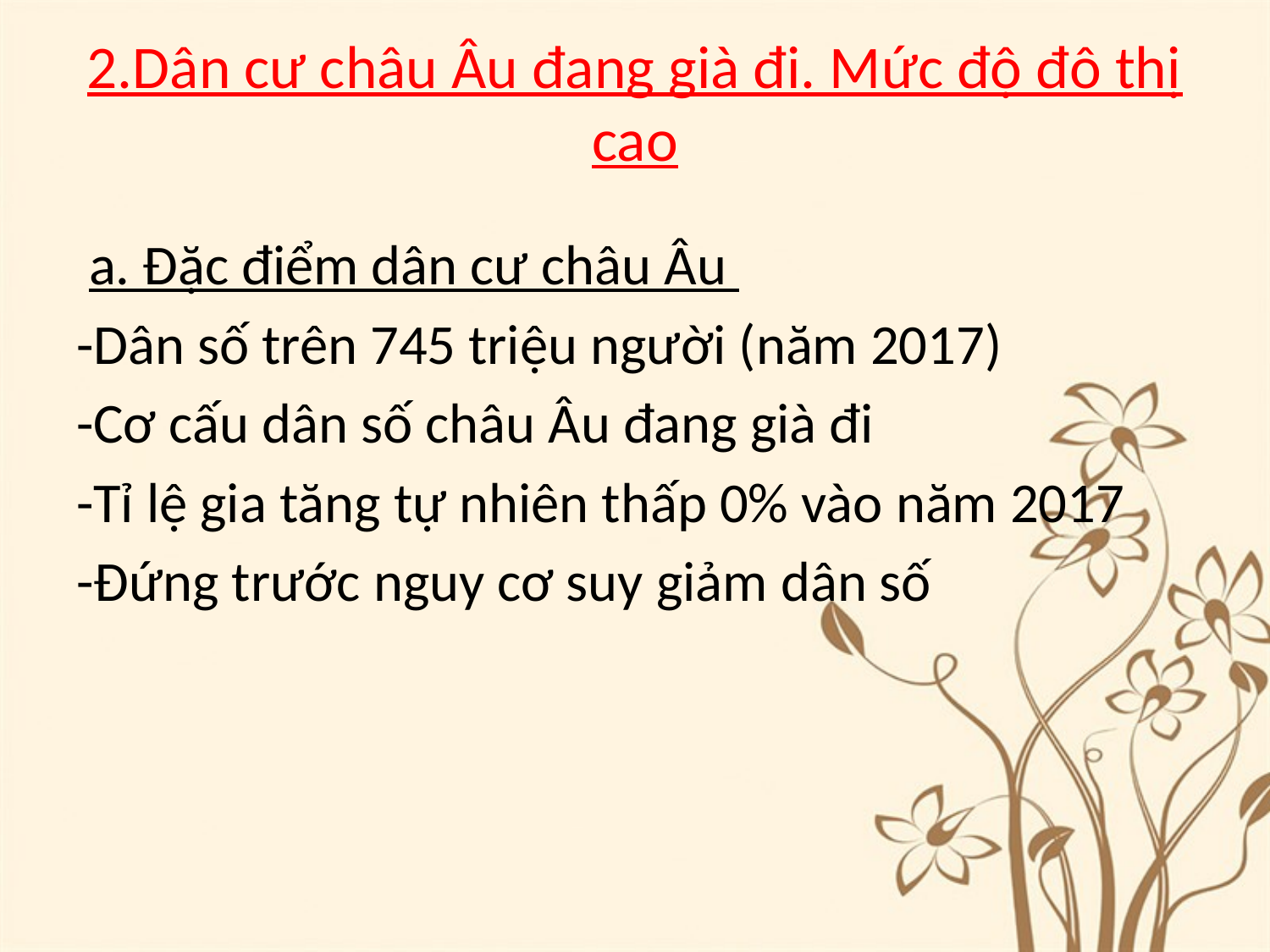

# 2.Dân cư châu Âu đang già đi. Mức độ đô thị cao
 a. Đặc điểm dân cư châu Âu
-Dân số trên 745 triệu người (năm 2017)
-Cơ cấu dân số châu Âu đang già đi
-Tỉ lệ gia tăng tự nhiên thấp 0% vào năm 2017
-Đứng trước nguy cơ suy giảm dân số